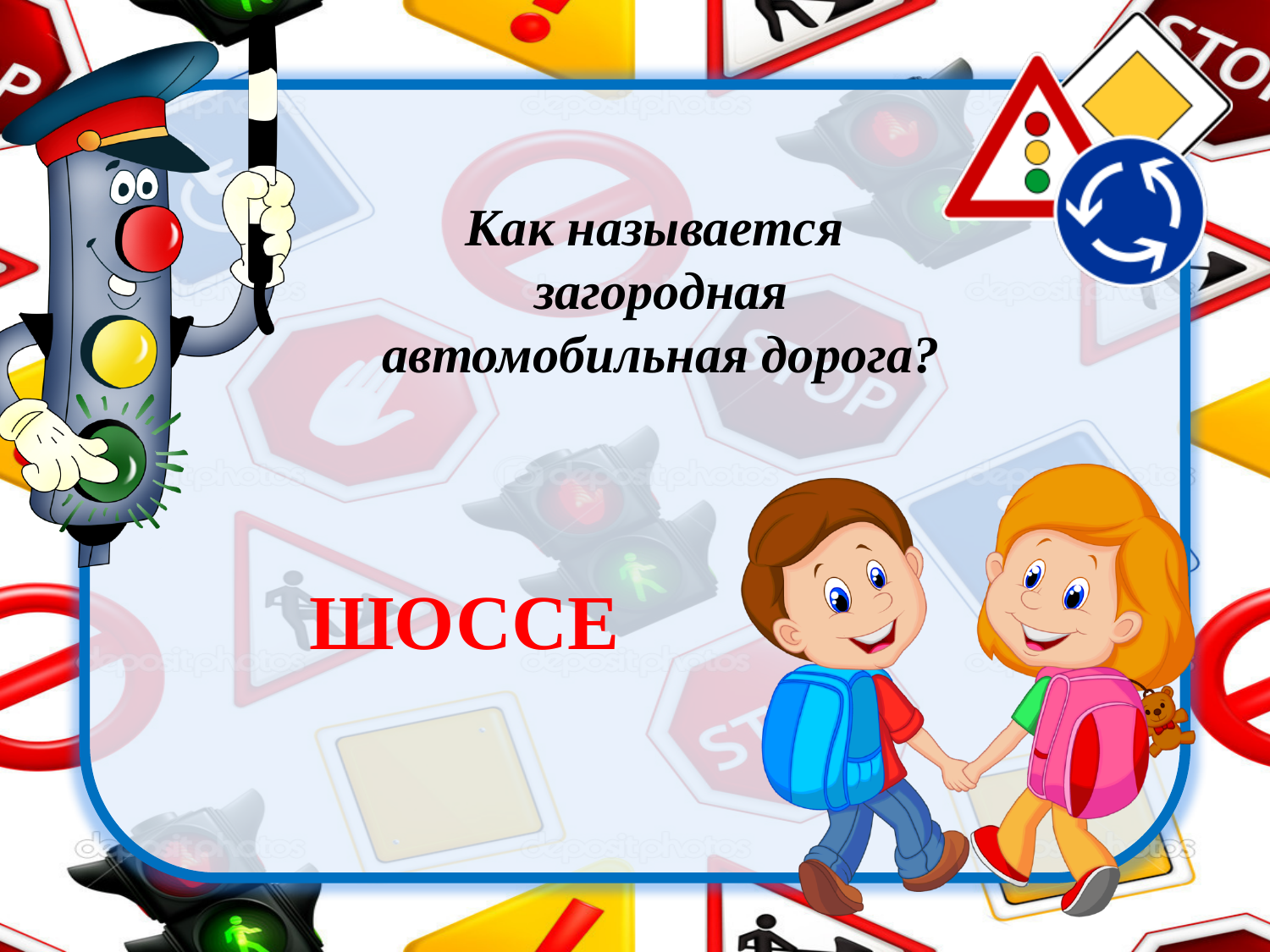

# Как называется загородная автомобильная дорога?
ШОССЕ